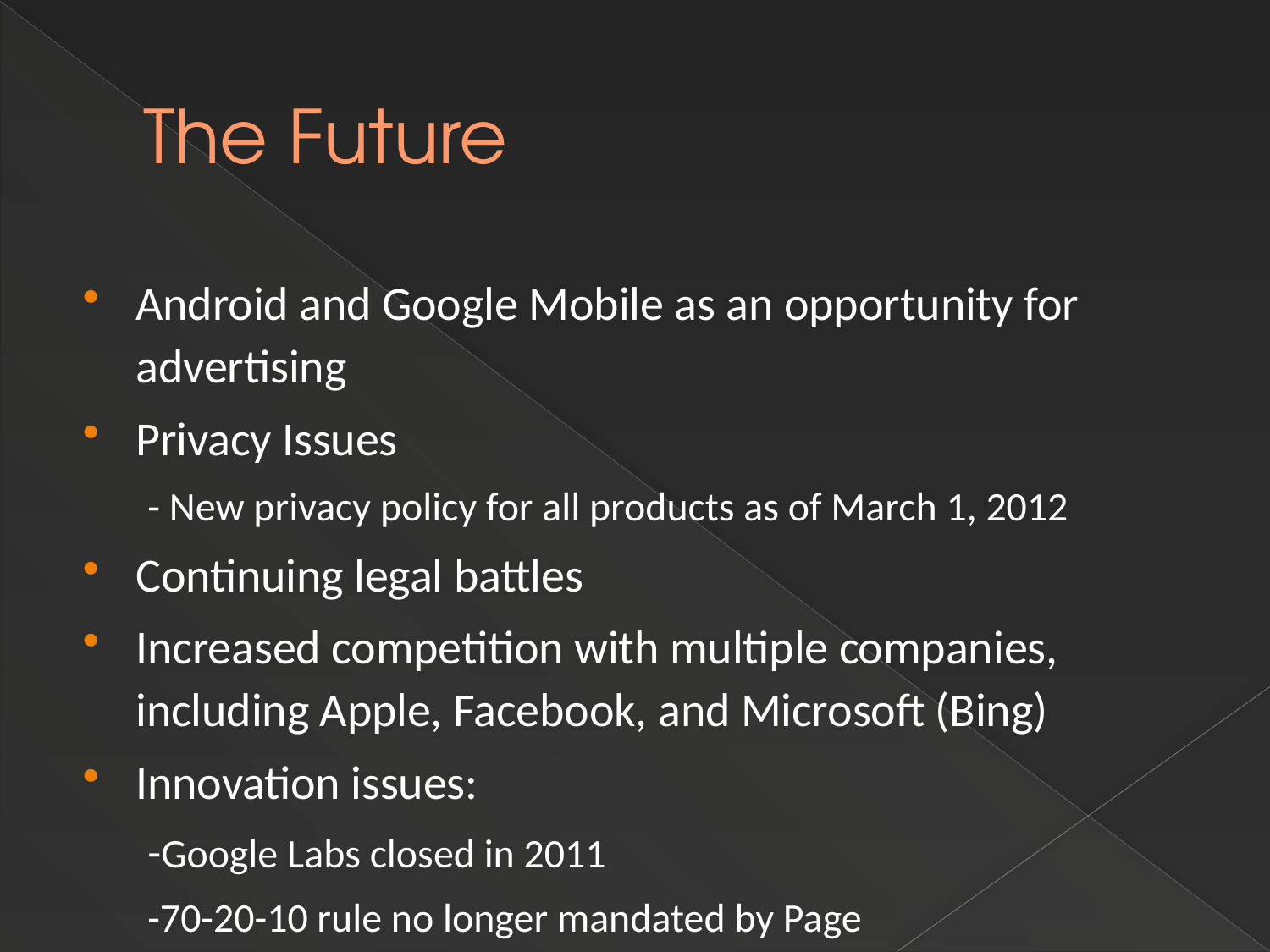

# The Future
Android and Google Mobile as an opportunity for advertising
Privacy Issues
- New privacy policy for all products as of March 1, 2012
Continuing legal battles
Increased competition with multiple companies, including Apple, Facebook, and Microsoft (Bing)
Innovation issues:
-Google Labs closed in 2011
-70-20-10 rule no longer mandated by Page